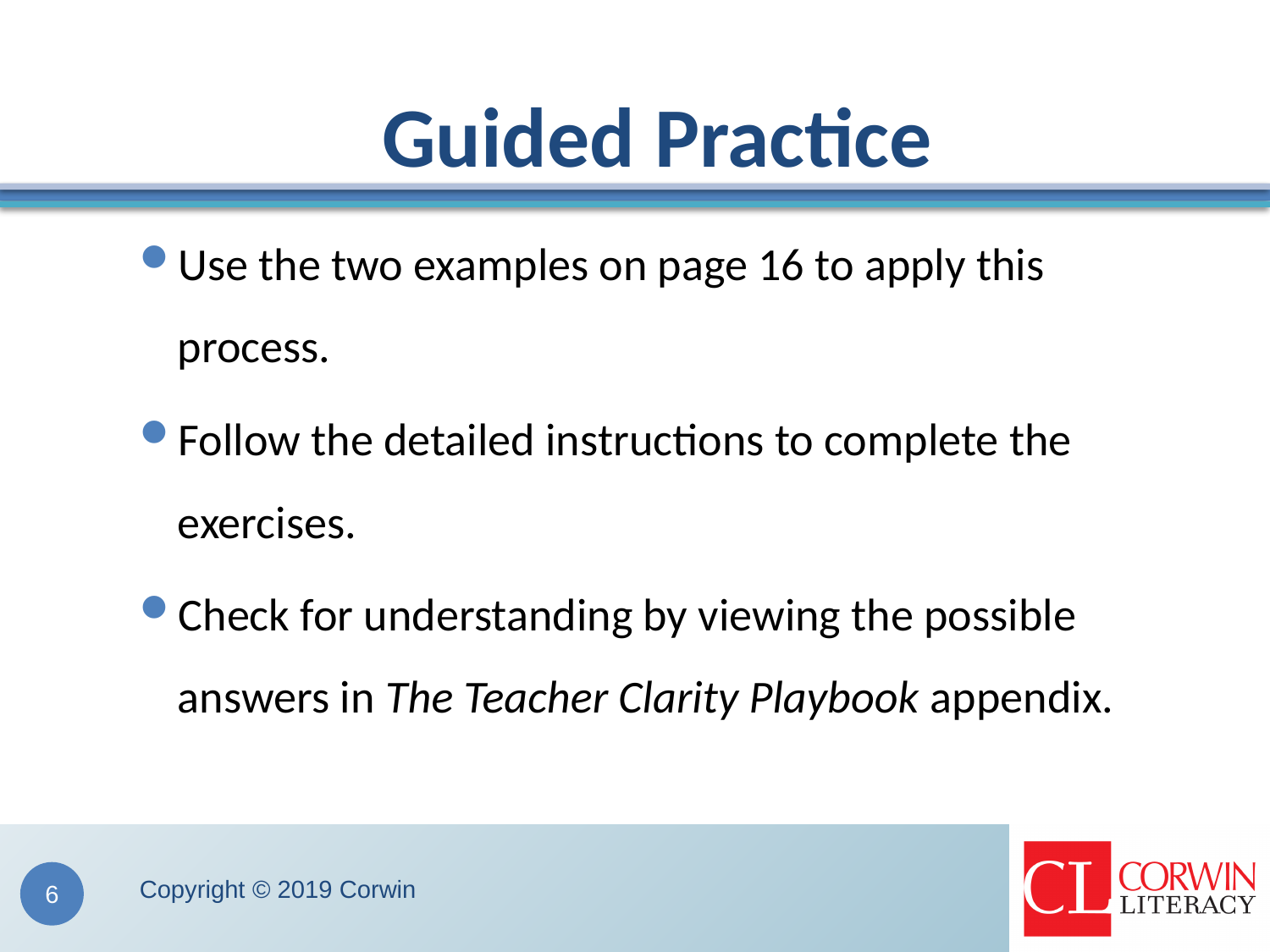

# Guided Practice
Use the two examples on page 16 to apply this process.
Follow the detailed instructions to complete the exercises.
Check for understanding by viewing the possible answers in The Teacher Clarity Playbook appendix.
Copyright © 2019 Corwin
6